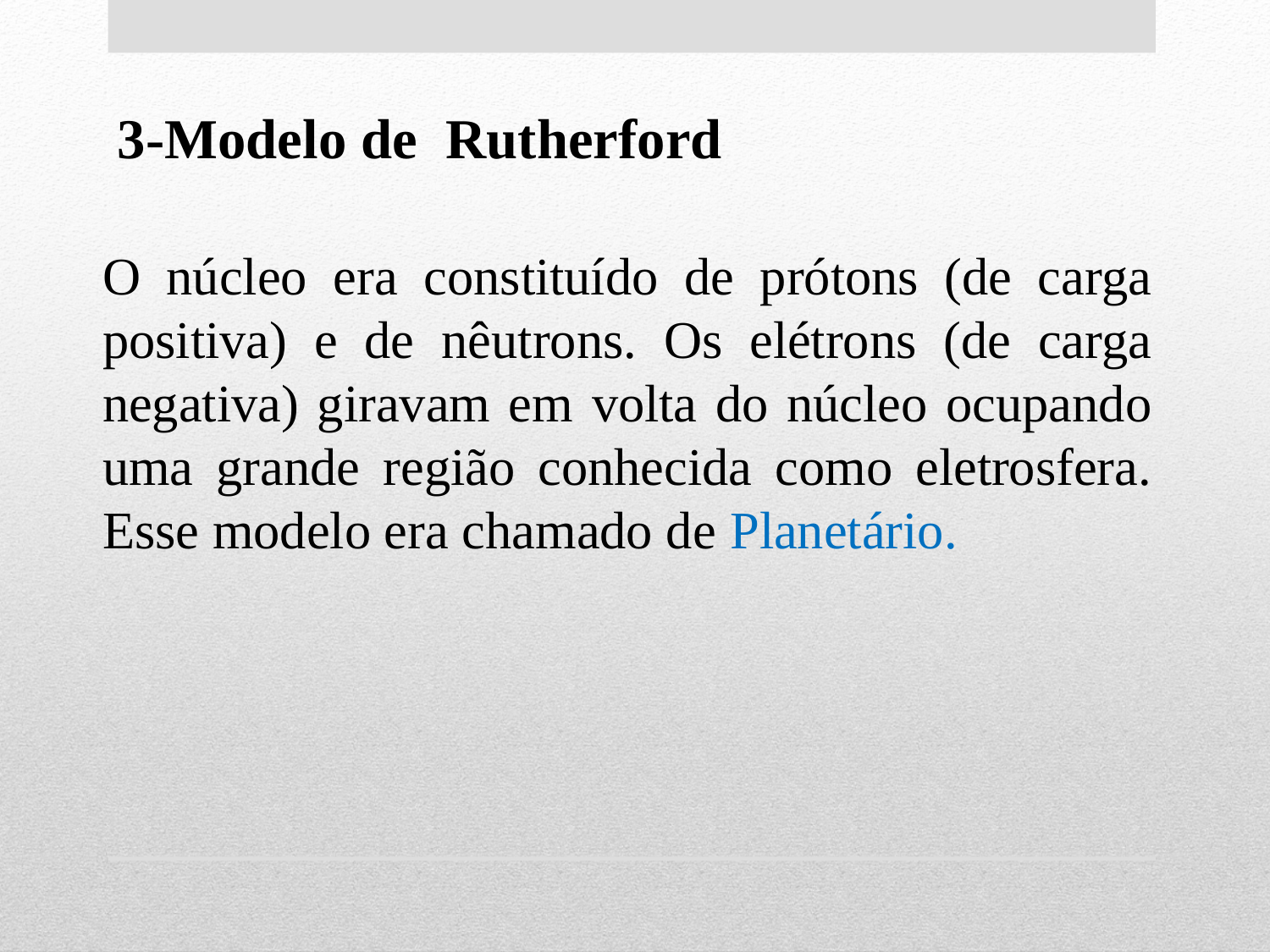

3-Modelo de  Rutherford

O núcleo era constituído de prótons (de carga positiva) e de nêutrons. Os elétrons (de carga negativa) giravam em volta do núcleo ocupando uma grande região conhecida como eletrosfera. Esse modelo era chamado de Planetário.